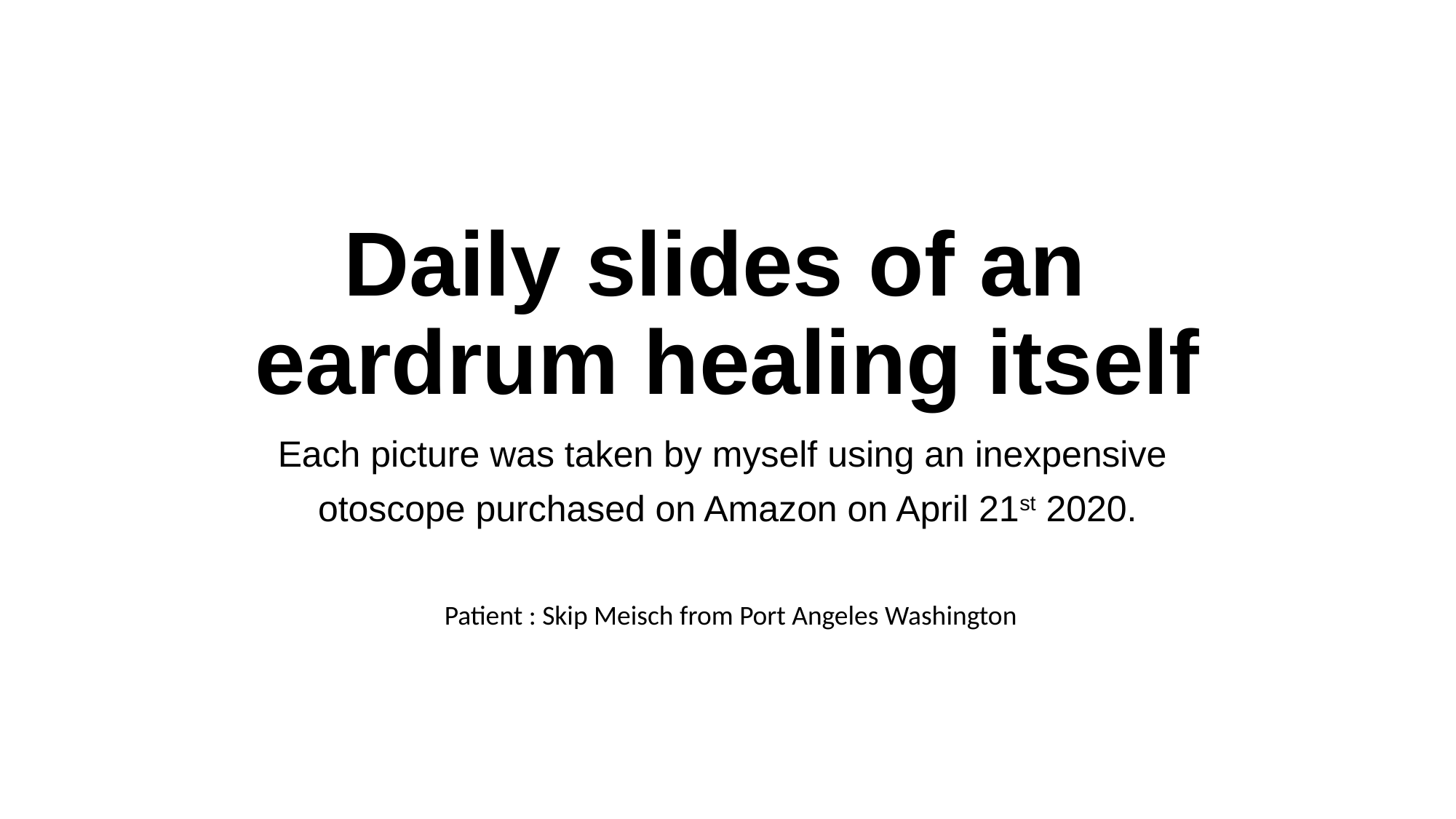

# Daily slides of an eardrum healing itself
Each picture was taken by myself using an inexpensive
otoscope purchased on Amazon on April 21st 2020.

Patient : Skip Meisch from Port Angeles Washington